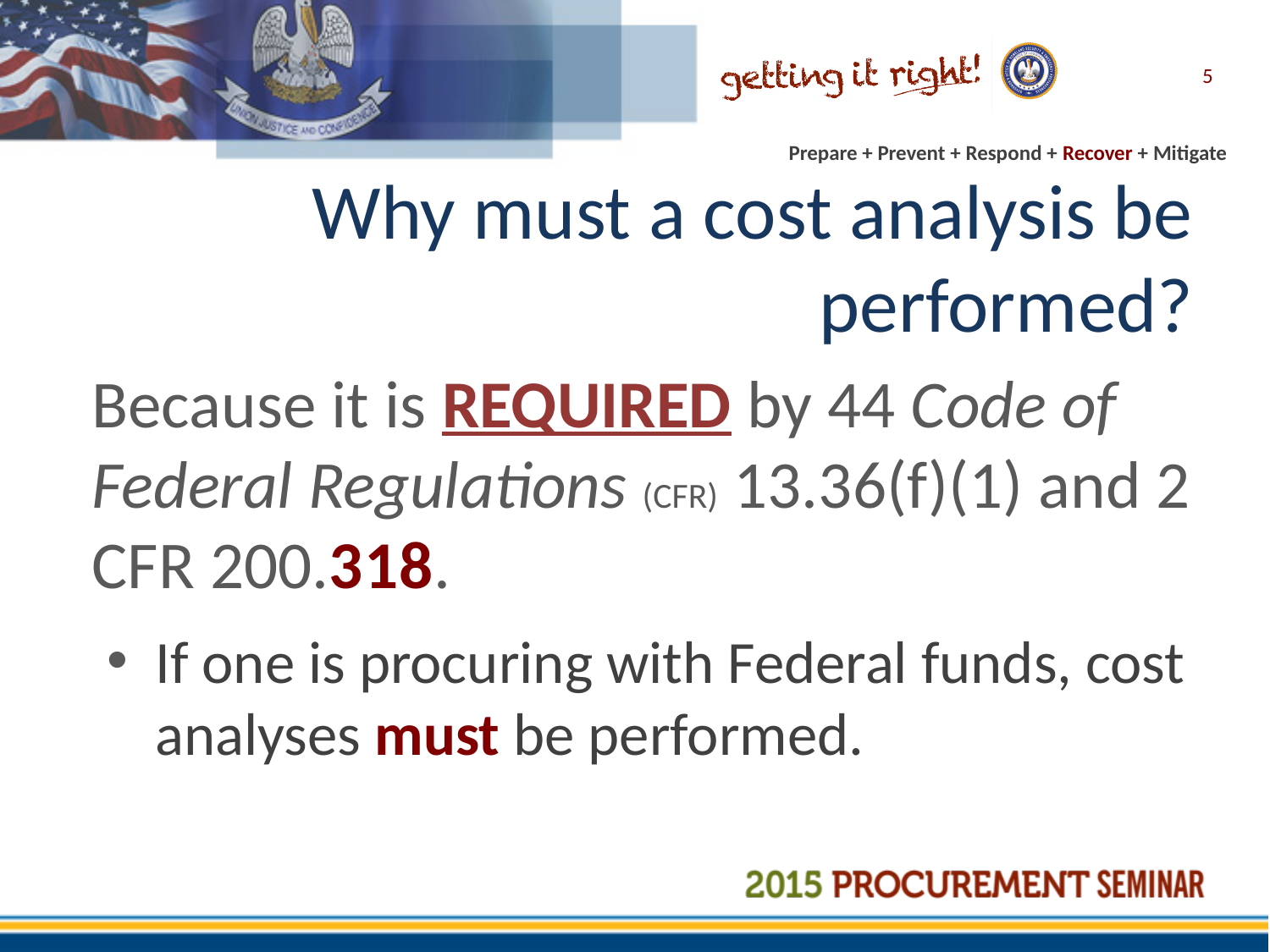

5
# Why must a cost analysis be performed?
Because it is REQUIRED by 44 Code of Federal Regulations (CFR) 13.36(f)(1) and 2 CFR 200.318.
If one is procuring with Federal funds, cost analyses must be performed.